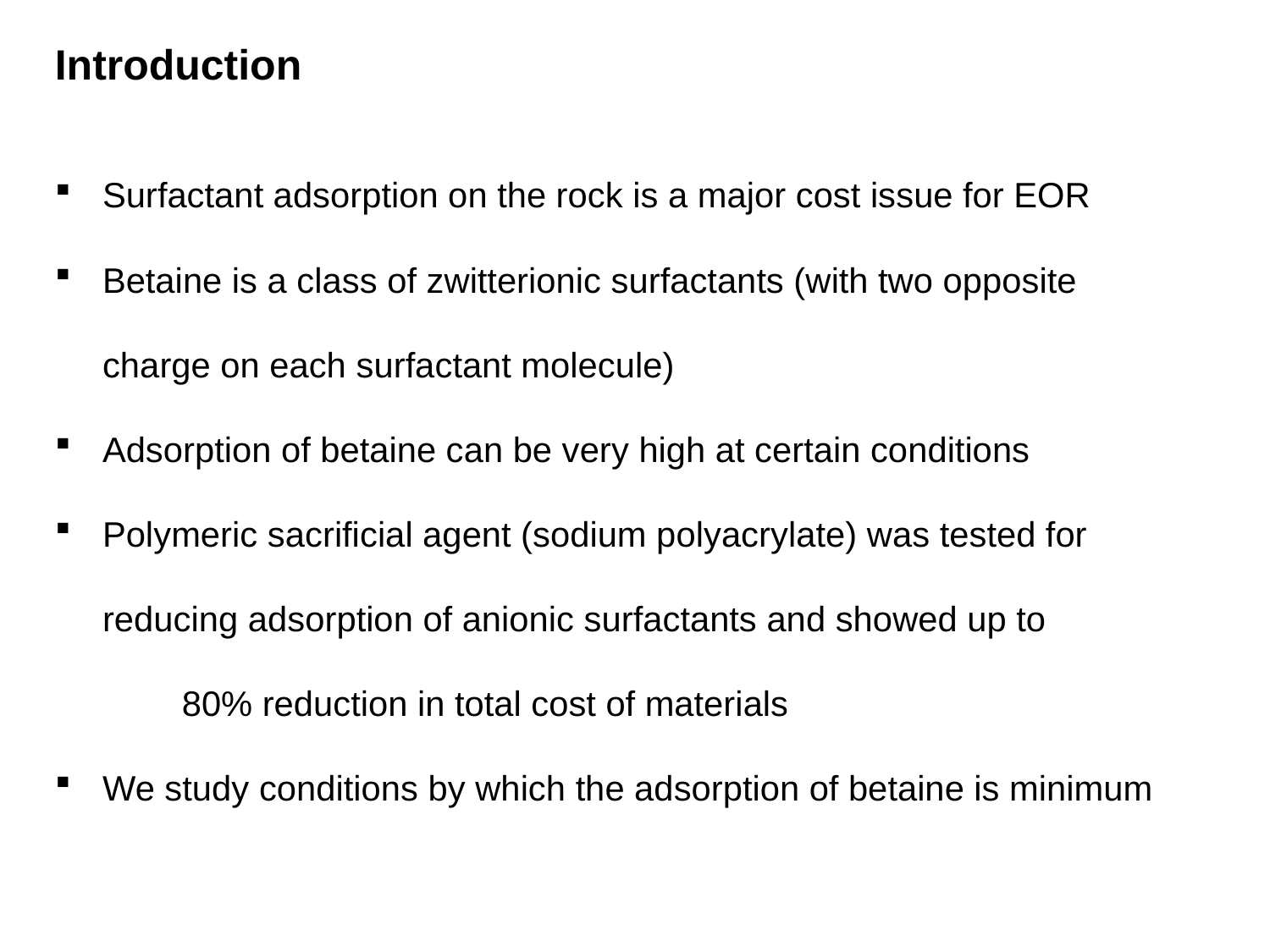

Introduction
Surfactant adsorption on the rock is a major cost issue for EOR
Betaine is a class of zwitterionic surfactants (with two opposite 	charge on each surfactant molecule)
Adsorption of betaine can be very high at certain conditions
Polymeric sacrificial agent (sodium polyacrylate) was tested for 	reducing adsorption of anionic surfactants and showed up to
	80% reduction in total cost of materials
We study conditions by which the adsorption of betaine is minimum